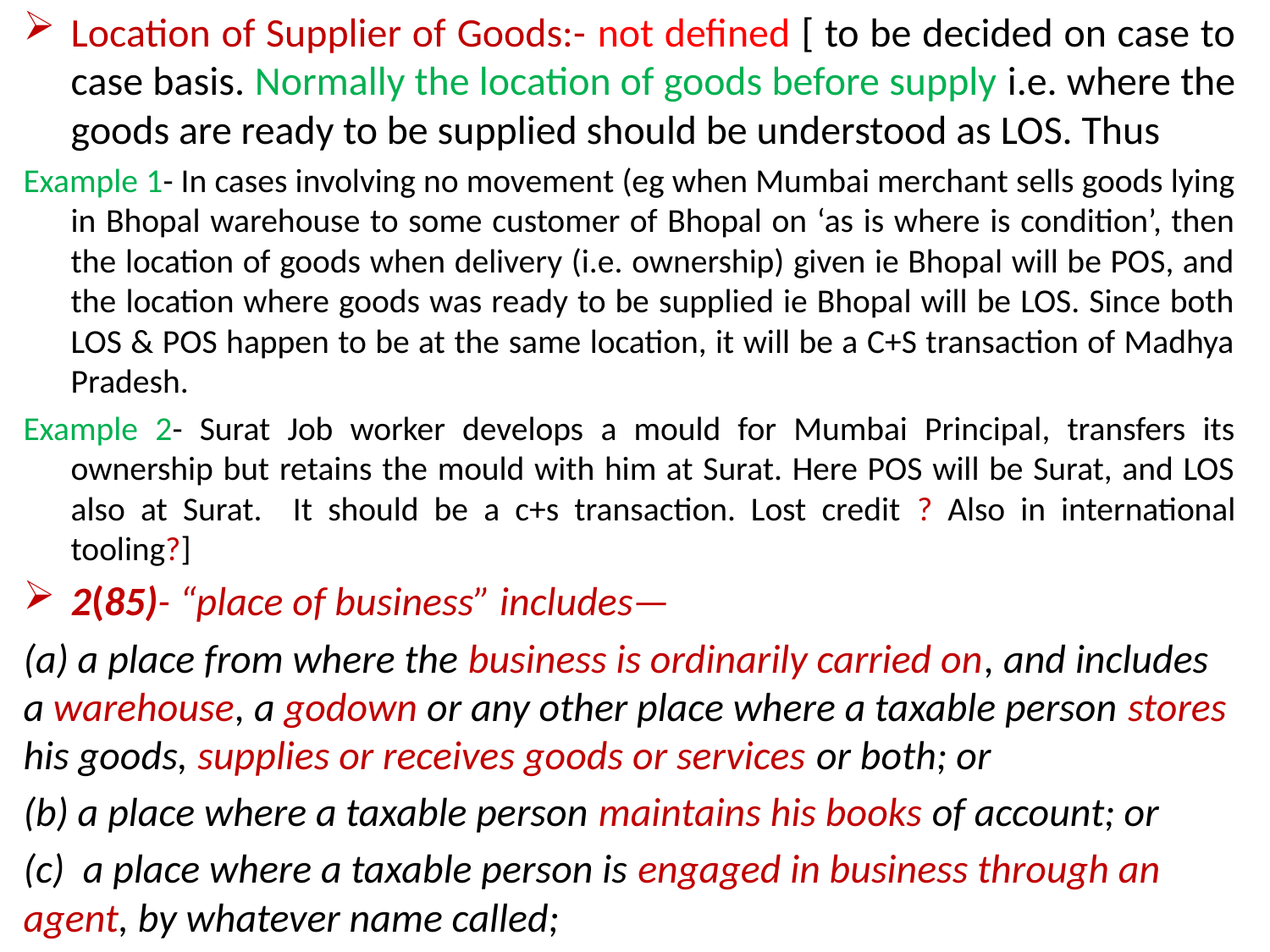

Location of Supplier of Goods:- not defined [ to be decided on case to case basis. Normally the location of goods before supply i.e. where the goods are ready to be supplied should be understood as LOS. Thus
Example 1- In cases involving no movement (eg when Mumbai merchant sells goods lying in Bhopal warehouse to some customer of Bhopal on ‘as is where is condition’, then the location of goods when delivery (i.e. ownership) given ie Bhopal will be POS, and the location where goods was ready to be supplied ie Bhopal will be LOS. Since both LOS & POS happen to be at the same location, it will be a C+S transaction of Madhya Pradesh.
Example 2- Surat Job worker develops a mould for Mumbai Principal, transfers its ownership but retains the mould with him at Surat. Here POS will be Surat, and LOS also at Surat.  It should be a c+s transaction. Lost credit ? Also in international tooling?]
2(85)- “place of business” includes—
(a) a place from where the business is ordinarily carried on, and includes a warehouse, a godown or any other place where a taxable person stores his goods, supplies or receives goods or services or both; or
(b) a place where a taxable person maintains his books of account; or
(c)  a place where a taxable person is engaged in business through an agent, by whatever name called;